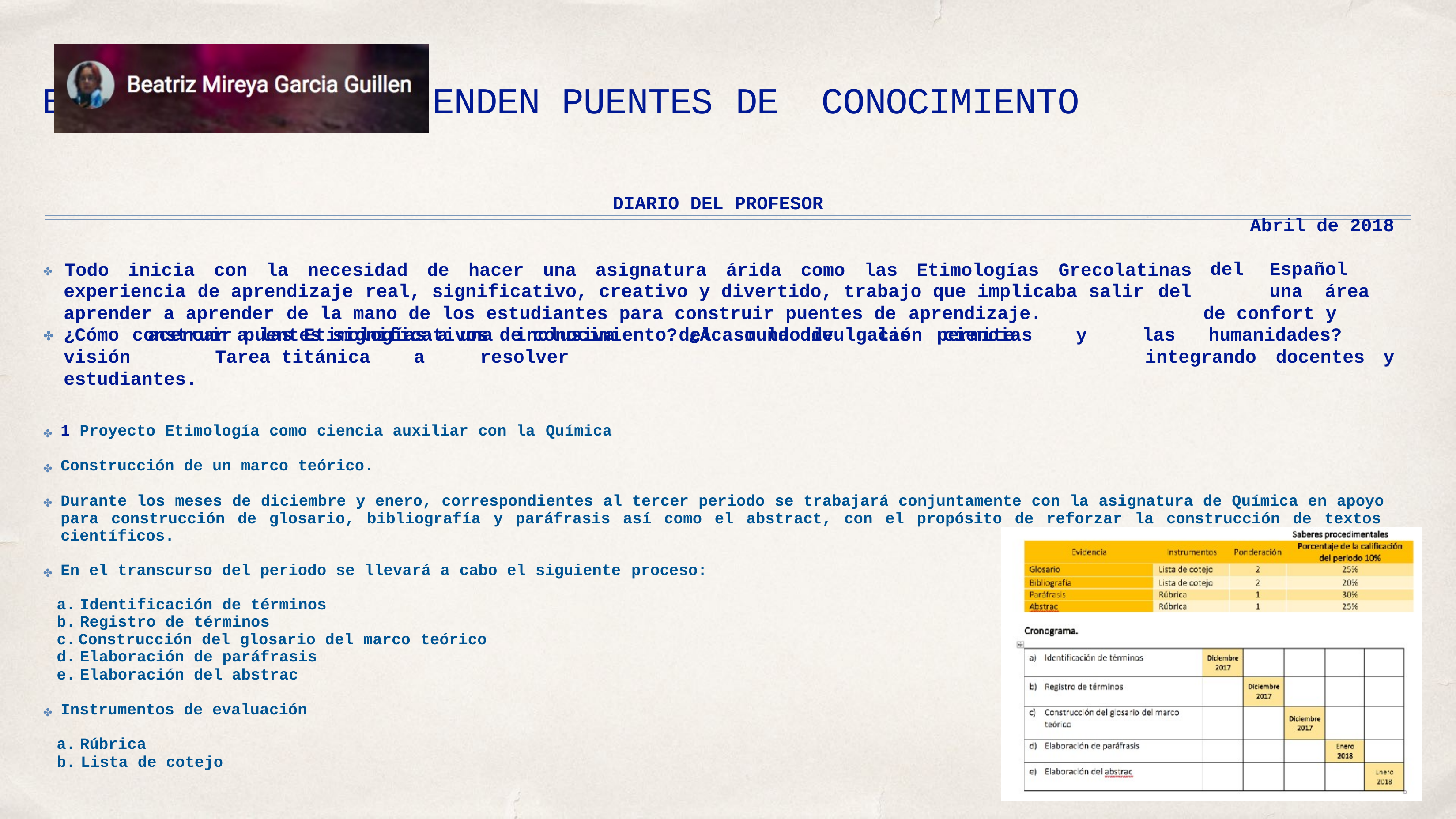

# ETIMOLOGÍAS QUE TIENDEN PUENTES DE  CONOCIMIENTO

DIARIO DEL PROFESOR
Abril de 2018

✤	Todo	inicia	con	la	necesidad	de	hacer	una	asignatura	árida	como	las	Etimologías	Grecolatinas
del	Español	una  área de confort y
experiencia
de aprendizaje
real, significativo, creativo y divertido, trabajo que implicaba salir del
aprender a aprender
de la mano de los estudiantes para construir puentes de aprendizaje.
¿Cómo  visión
construir puentes significativos de conocimiento? ¿Acaso la divulgación permite
acercar a las Etimologías a una  inclusiva	del	mundo	de	las	ciencias	y	las	humanidades?	Tarea	titánica	a	resolver
✤
integrando	docentes	y
estudiantes.
1 Proyecto Etimología como ciencia auxiliar con la Química
✤
Construcción de un marco teórico.
✤
Durante los meses de diciembre y enero, correspondientes al tercer periodo se trabajará conjuntamente con la asignatura de Química en apoyo  para construcción de glosario, bibliografía y paráfrasis así como el abstract, con el propósito de reforzar la construcción de textos  científicos.
✤

En el transcurso del periodo se llevará a cabo el siguiente proceso:
✤
Identificación de términos
Registro de términos
Construcción del glosario del marco teórico
Elaboración de paráfrasis
Elaboración del abstrac
Instrumentos de evaluación
✤
Rúbrica
Lista de cotejo